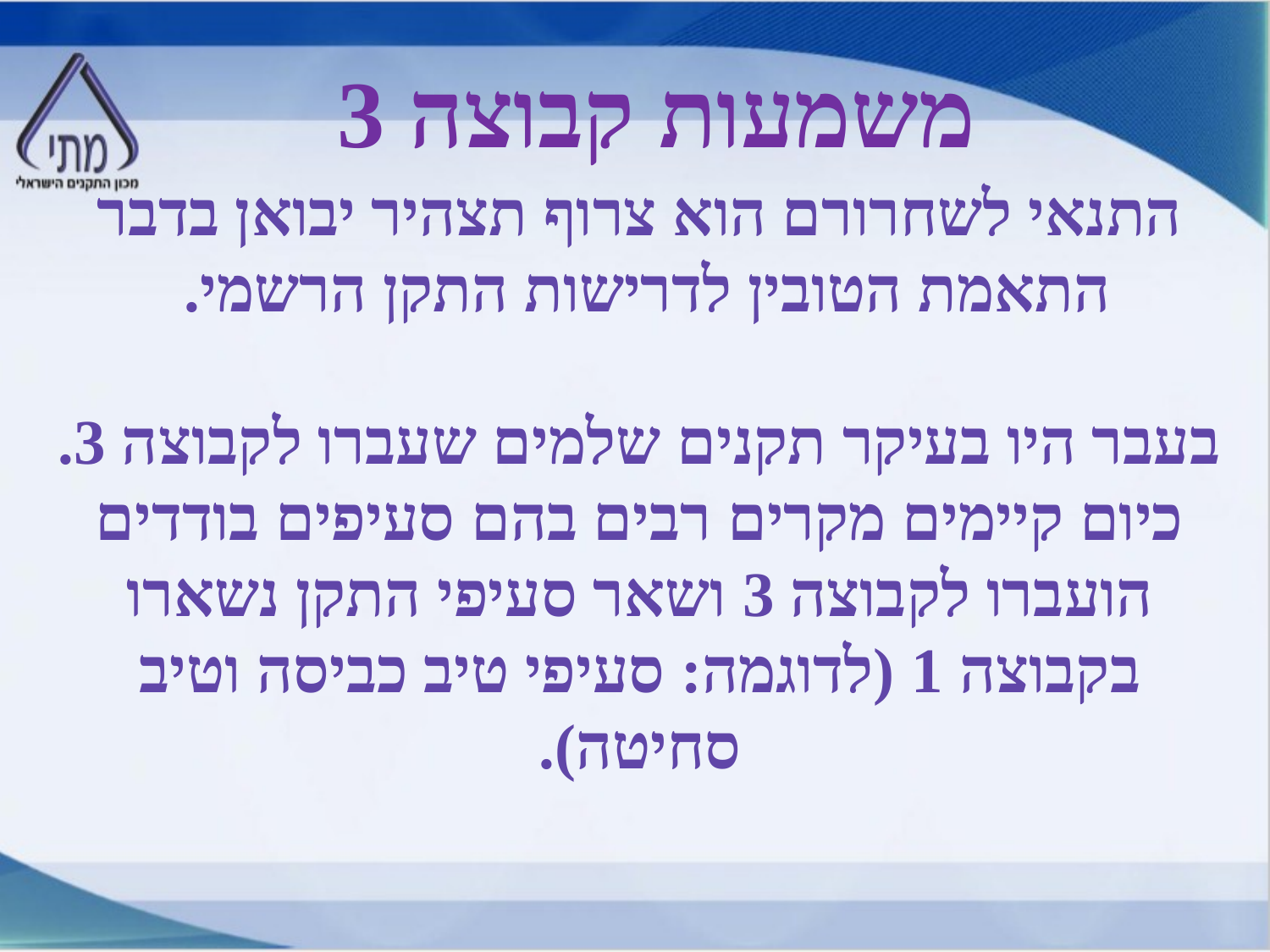

משמעות קבוצה 3
התנאי לשחרורם הוא צרוף תצהיר יבואן בדבר התאמת הטובין לדרישות התקן הרשמי.
בעבר היו בעיקר תקנים שלמים שעברו לקבוצה 3.
כיום קיימים מקרים רבים בהם סעיפים בודדים הועברו לקבוצה 3 ושאר סעיפי התקן נשארו בקבוצה 1 (לדוגמה: סעיפי טיב כביסה וטיב סחיטה).